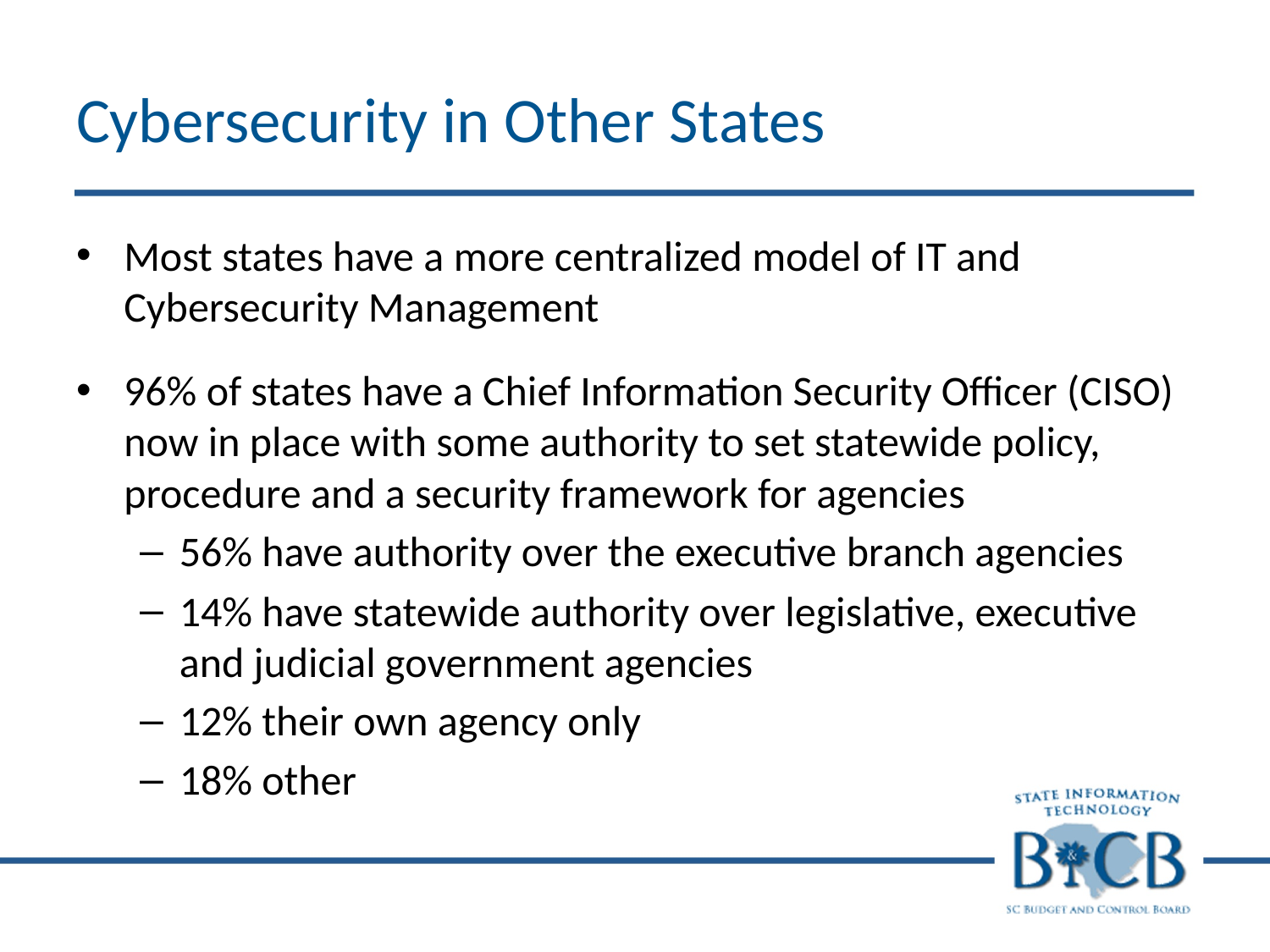

# Cybersecurity in Other States
Most states have a more centralized model of IT and
Cybersecurity Management
96% of states have a Chief Information Security Officer (CISO) now in place with some authority to set statewide policy, procedure and a security framework for agencies
56% have authority over the executive branch agencies
14% have statewide authority over legislative, executive and judicial government agencies
12% their own agency only
18% other